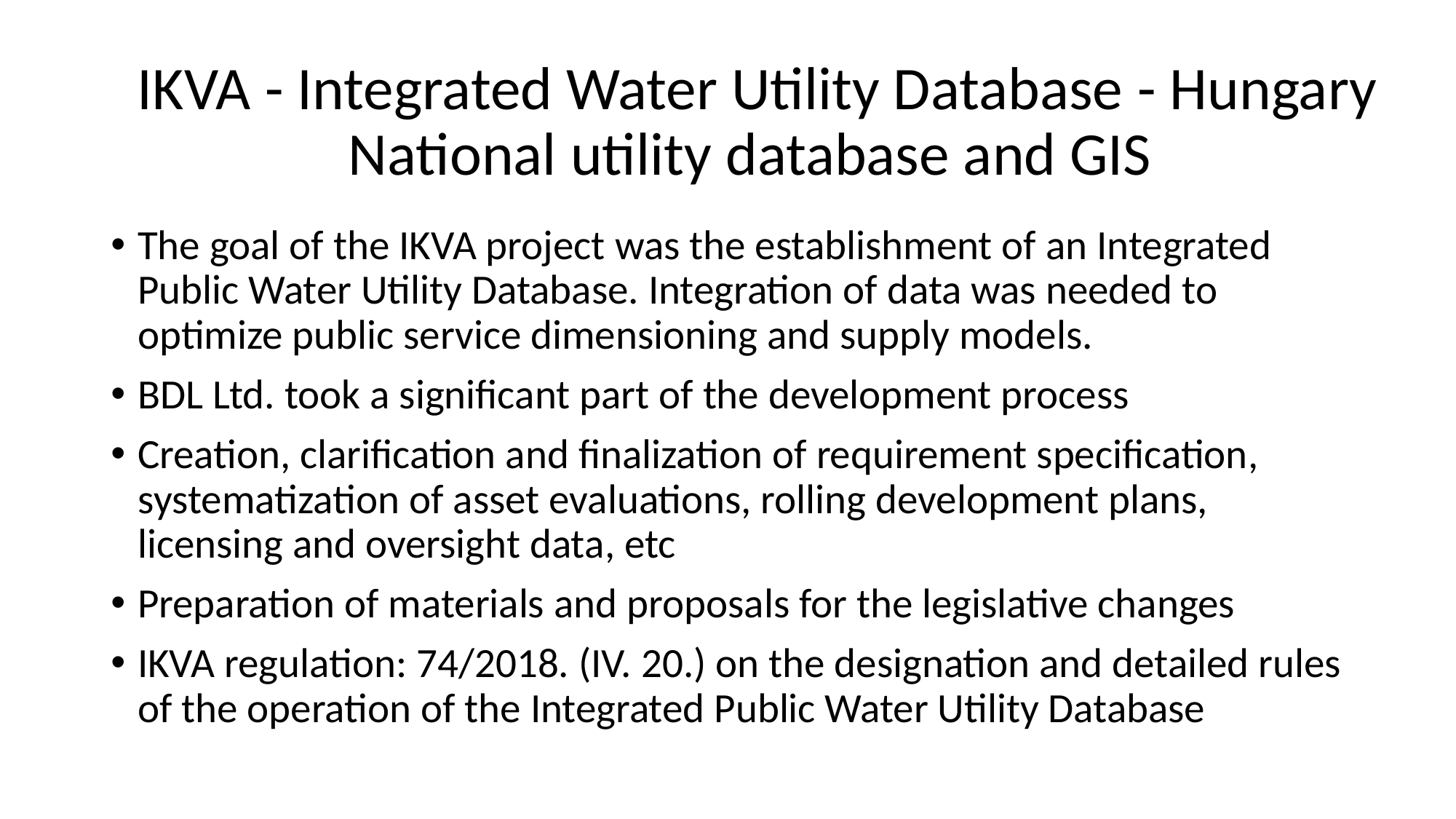

# IKVA - Integrated Water Utility Database - Hungary National utility database and GIS
The goal of the IKVA project was the establishment of an Integrated Public Water Utility Database. Integration of data was needed to optimize public service dimensioning and supply models.
BDL Ltd. took a significant part of the development process
Creation, clarification and finalization of requirement specification, systematization of asset evaluations, rolling development plans, licensing and oversight data, etc
Preparation of materials and proposals for the legislative changes
IKVA regulation: 74/2018. (IV. 20.) on the designation and detailed rules of the operation of the Integrated Public Water Utility Database